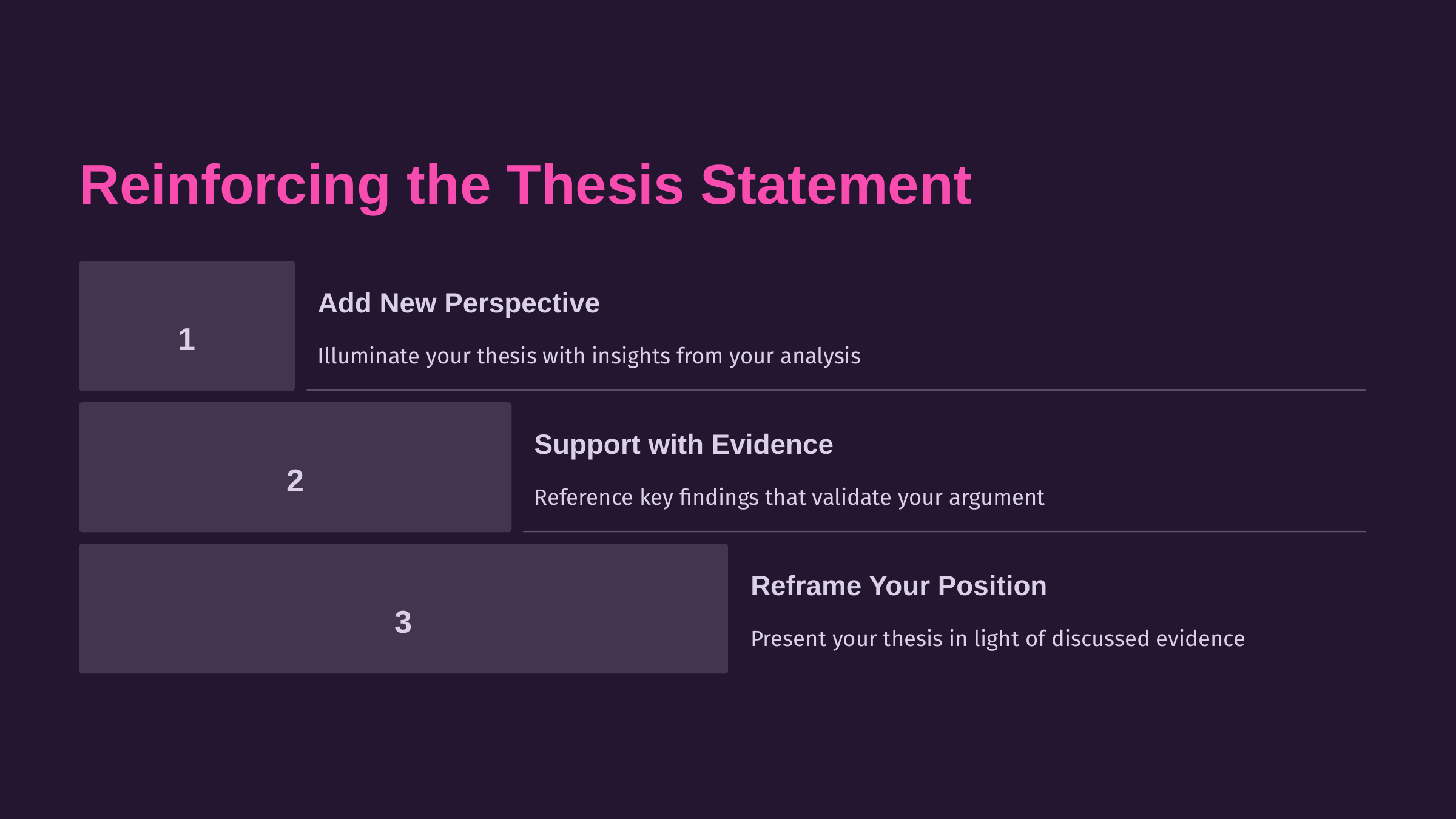

Reinforcing the Thesis Statement

Add New Perspective
1
Illuminate your thesis with insights from your analysis

Support with Evidence
2
Reference key findings that validate your argument

Reframe Your Position
3
Present your thesis in light of discussed evidence